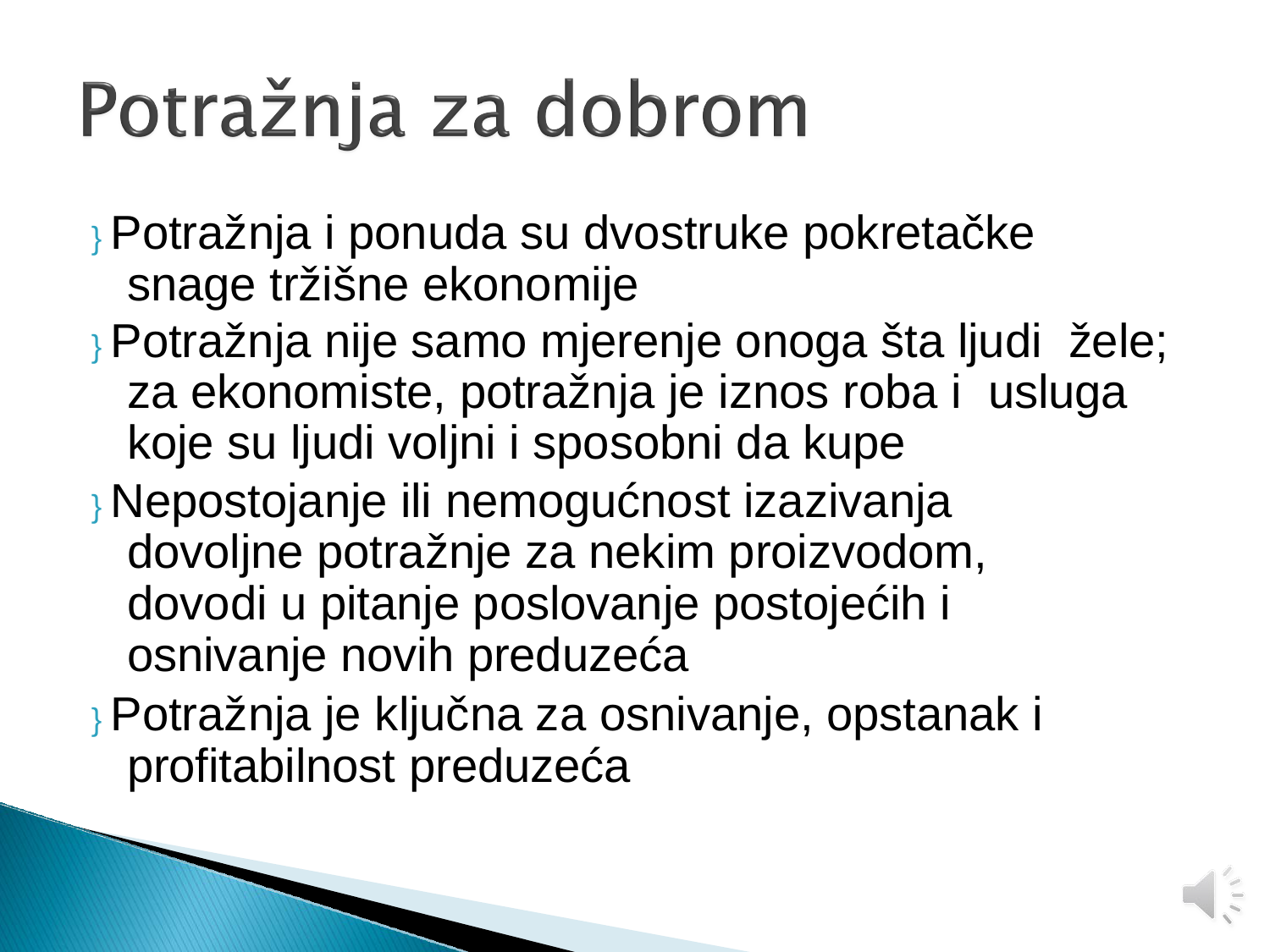

} Potražnja i ponuda su dvostruke pokretačke  snage tržišne ekonomije
} Potražnja nije samo mjerenje onoga šta ljudi  žele; za ekonomiste, potražnja je iznos roba i  usluga koje su ljudi voljni i sposobni da kupe
} Nepostojanje ili nemogućnost izazivanja  dovoljne potražnje za nekim proizvodom,  dovodi u pitanje poslovanje postojećih i  osnivanje novih preduzeća
} Potražnja je ključna za osnivanje, opstanak i  profitabilnost preduzeća